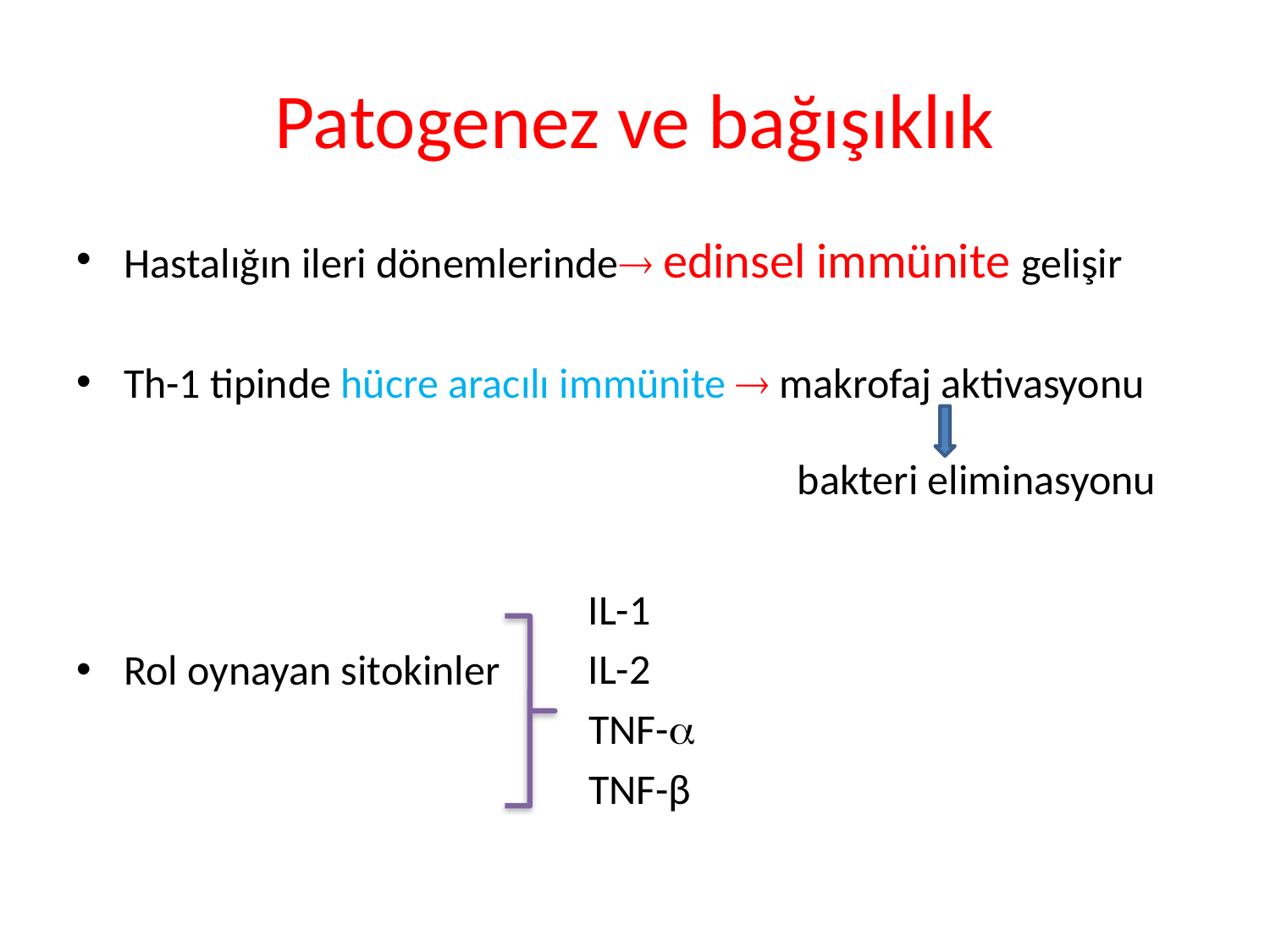

# Patogenez ve bağışıklık
Hastalığın ileri dönemlerinde→ edinsel immünite gelişir

Th-1 tipinde hücre aracılı immünite → makrofaj aktivasyonu

Rol oynayan sitokinler

bakteri eliminasyonu
IL-1

IL-2
TNF-α
TNF-β